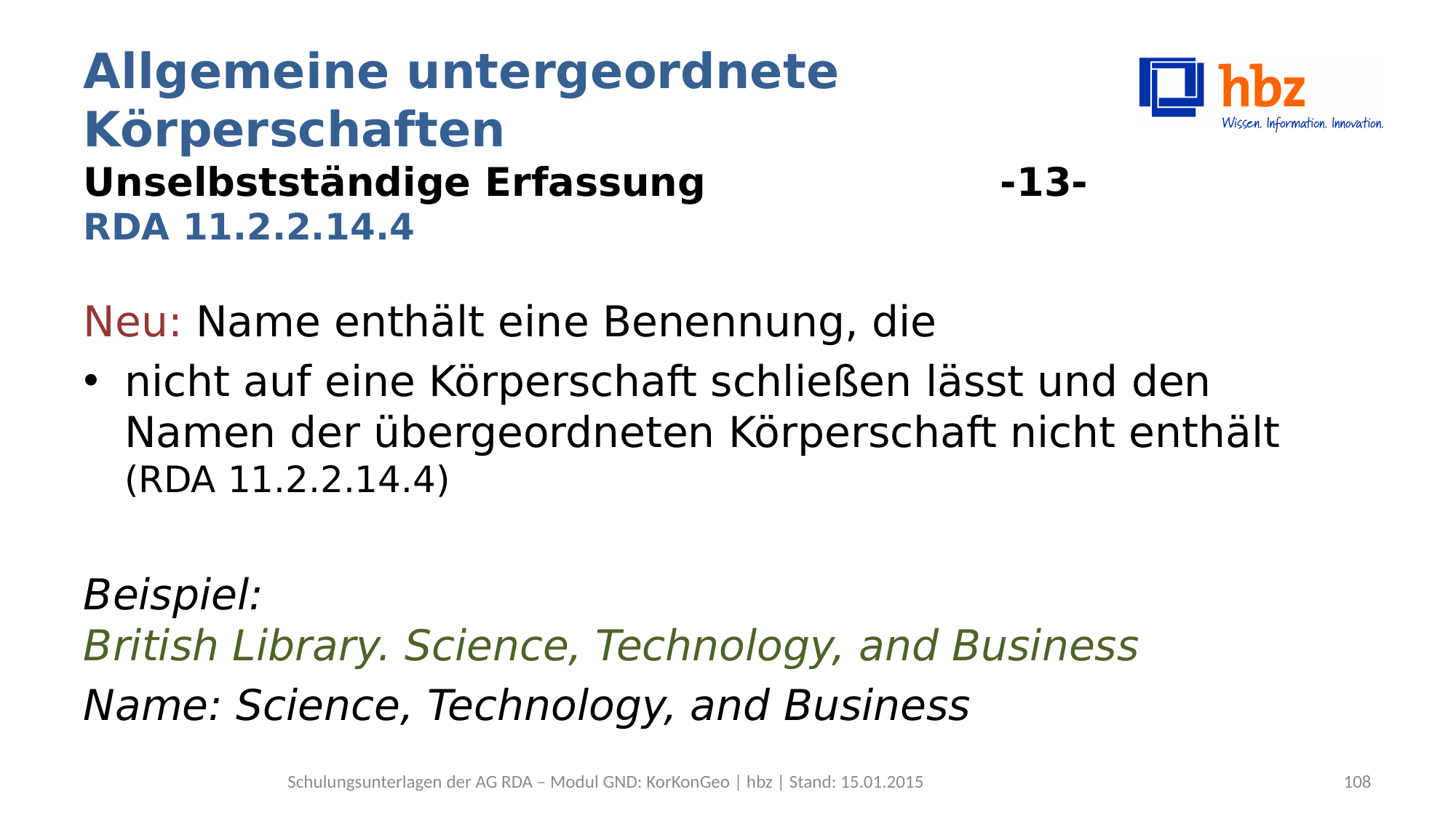

# Allgemeine untergeordnete Körperschaften Unselbstständige Erfassung 	                   -13- RDA 11.2.2.14.4
Neu: Name enthält eine Benennung, die
nicht auf eine Körperschaft schließen lässt und den Namen der übergeordneten Körperschaft nicht enthält (RDA 11.2.2.14.4)

Beispiel:
British Library. Science, Technology, and Business
Name: Science, Technology, and Business

Schulungsunterlagen der AG RDA – Modul GND: KorKonGeo | hbz | Stand: 15.01.2015
108